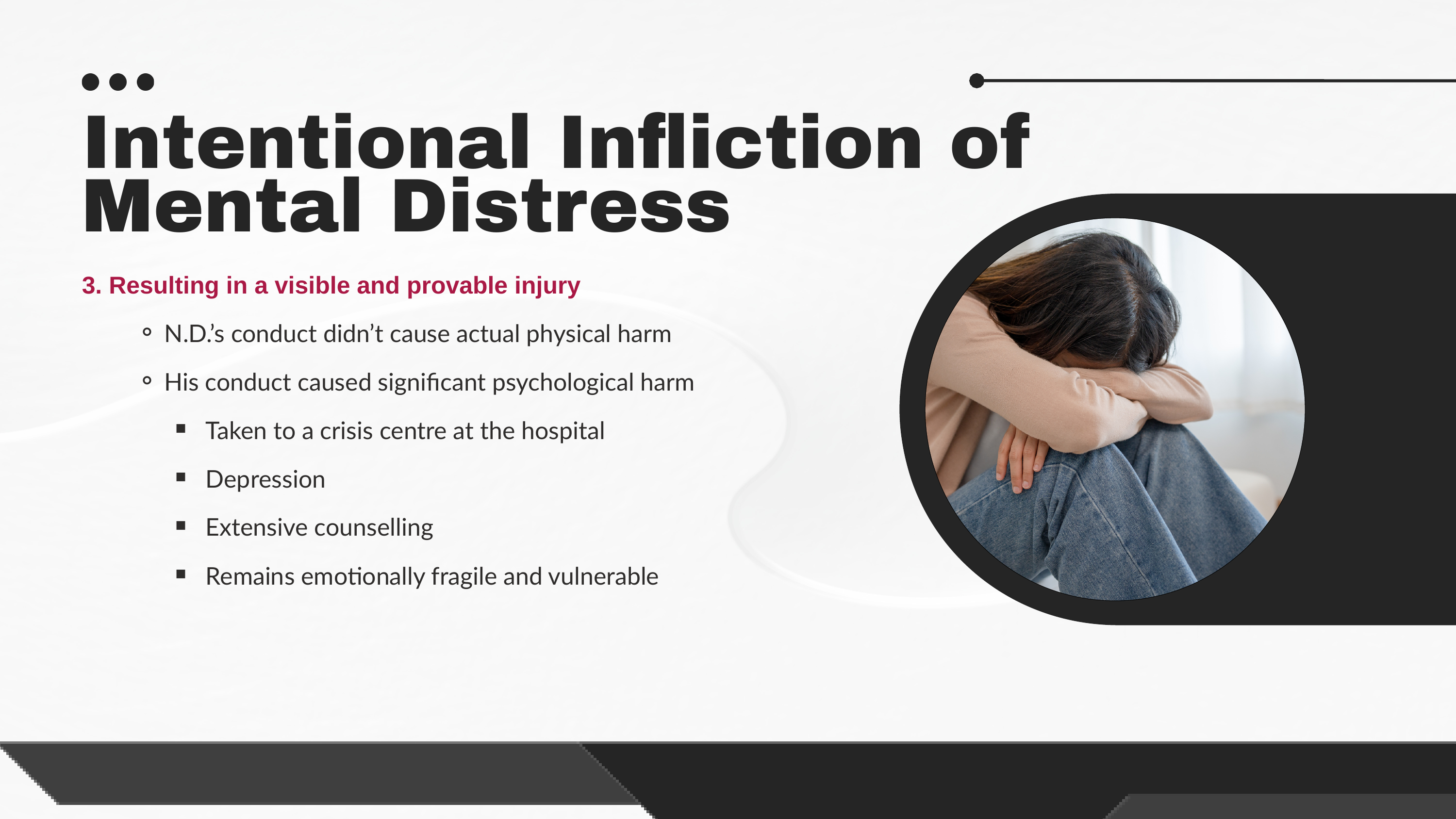

Intentional Infliction of Mental Distress

3. Resulting in a visible and provable injury
N.D.’s conduct didn’t cause actual physical harm
His conduct caused significant psychological harm
Taken to a crisis centre at the hospital
Depression
Extensive counselling
Remains emotionally fragile and vulnerable